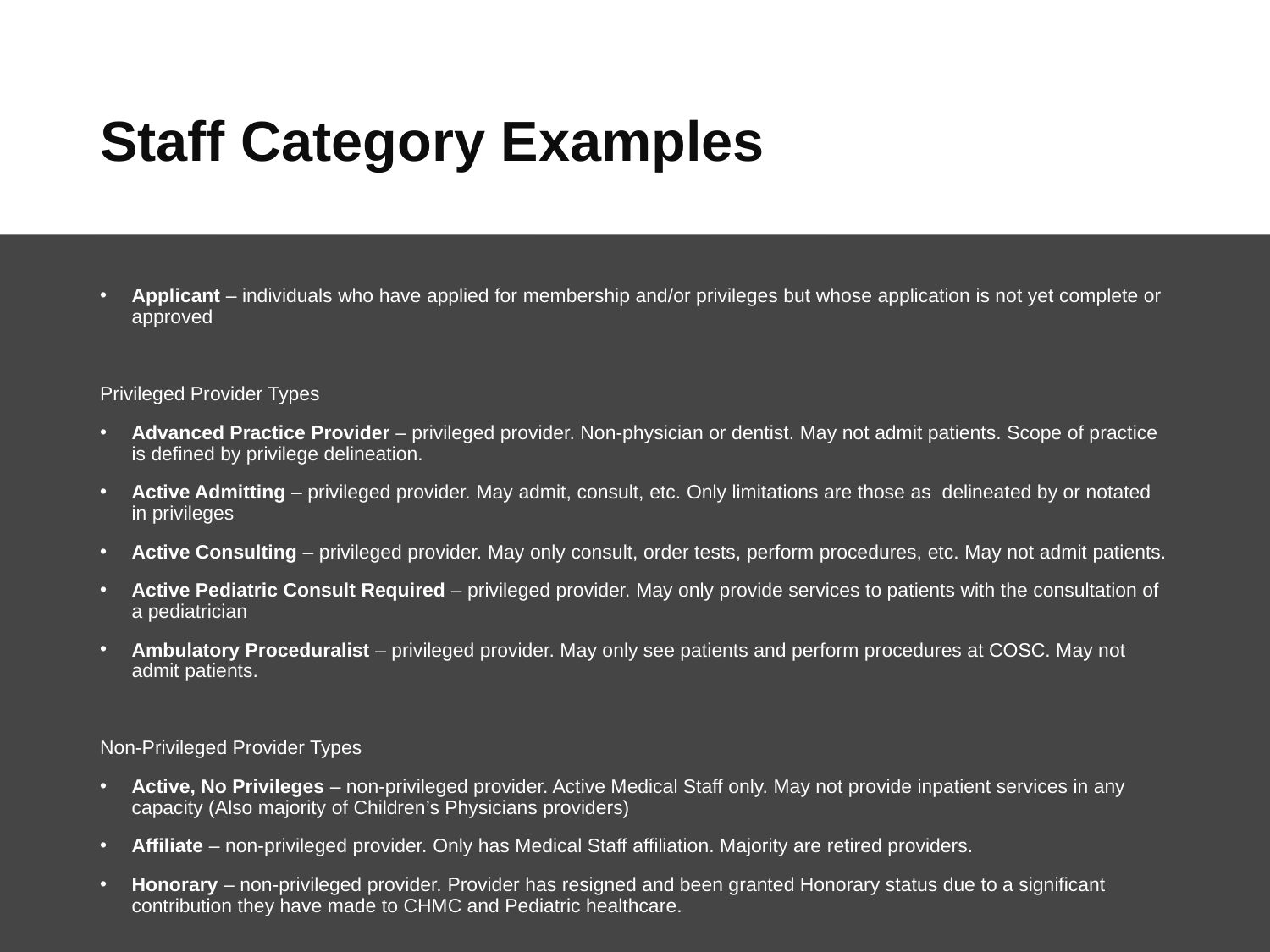

# Staff Category Examples

Applicant – individuals who have applied for membership and/or privileges but whose application is not yet complete or approved

Privileged Provider Types
Advanced Practice Provider – privileged provider. Non-physician or dentist. May not admit patients. Scope of practice is defined by privilege delineation.
Active Admitting – privileged provider. May admit, consult, etc. Only limitations are those as  delineated by or notated in privileges
Active Consulting – privileged provider. May only consult, order tests, perform procedures, etc. May not admit patients.
Active Pediatric Consult Required – privileged provider. May only provide services to patients with the consultation of a pediatrician
Ambulatory Proceduralist – privileged provider. May only see patients and perform procedures at COSC. May not admit patients.

Non-Privileged Provider Types
Active, No Privileges – non-privileged provider. Active Medical Staff only. May not provide inpatient services in any capacity (Also majority of Children’s Physicians providers)
Affiliate – non-privileged provider. Only has Medical Staff affiliation. Majority are retired providers.
Honorary – non-privileged provider. Provider has resigned and been granted Honorary status due to a significant contribution they have made to CHMC and Pediatric healthcare.